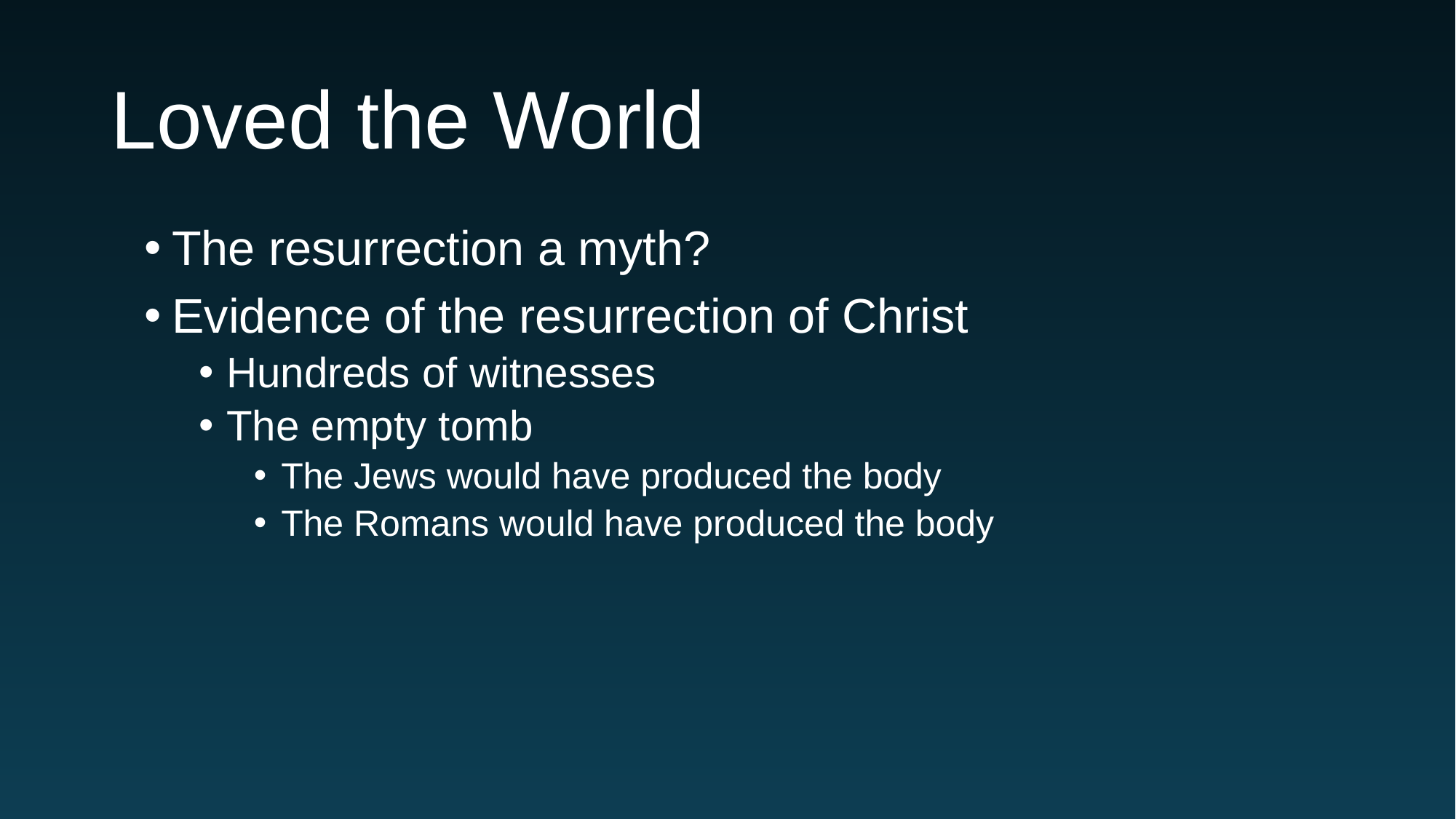

# Loved the World
The resurrection a myth?
Evidence of the resurrection of Christ
Hundreds of witnesses
The empty tomb
The Jews would have produced the body
The Romans would have produced the body